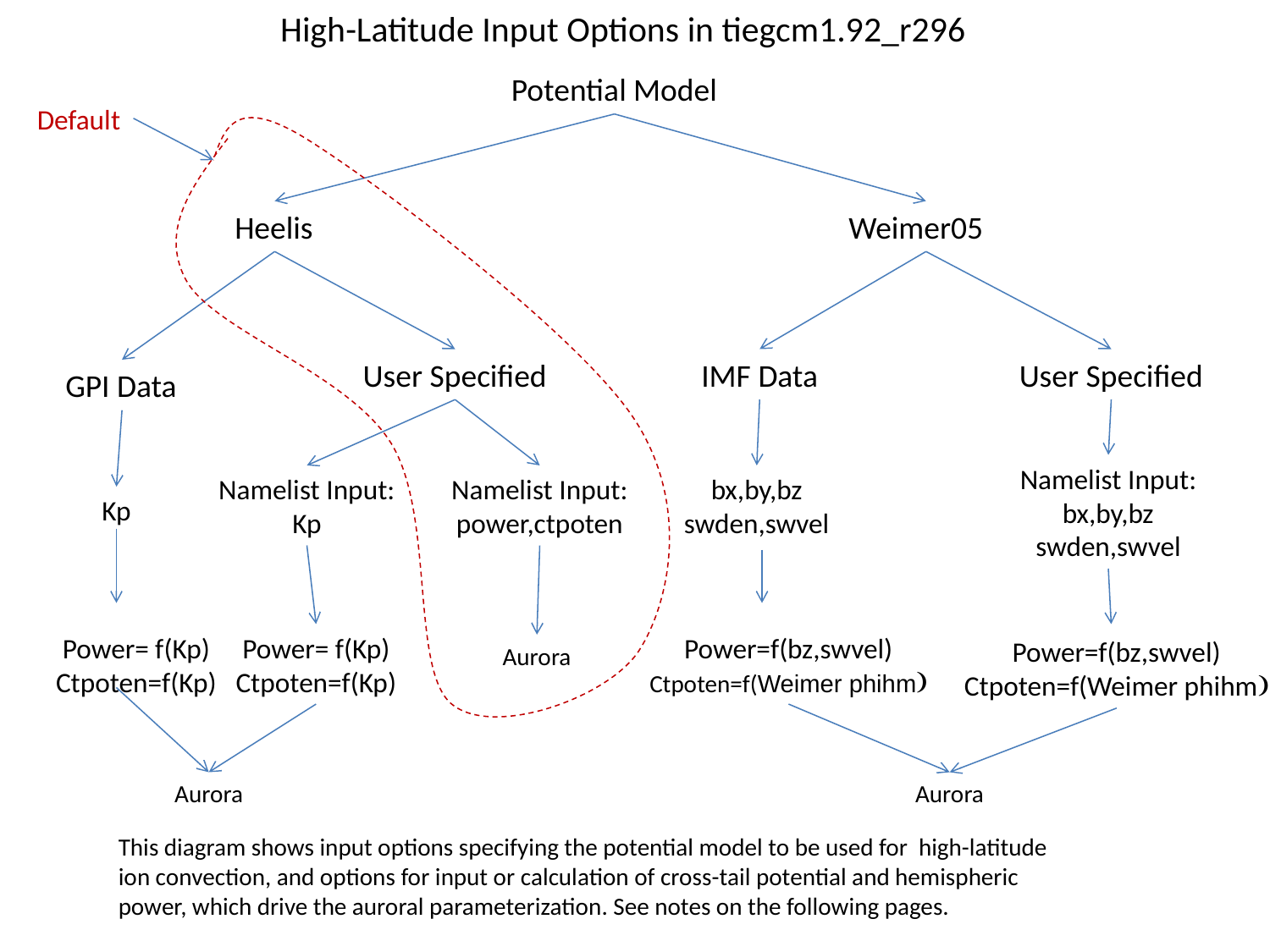

High-Latitude Input Options in tiegcm1.92_r296
Potential Model
Default

Heelis
Weimer05
User Specified
IMF Data
User Specified
GPI Data
Namelist Input:
bx,by,bz
swden,swvel
Namelist Input:
Kp
Namelist Input: power,ctpoten
bx,by,bz
swden,swvel
Kp
Power= f(Kp)
Ctpoten=f(Kp)
Power= f(Kp)
Ctpoten=f(Kp)
Power=f(bz,swvel)
Ctpoten=f(Weimer phihm)
Power=f(bz,swvel)
Ctpoten=f(Weimer phihm)
Aurora
Aurora
Aurora
This diagram shows input options specifying the potential model to be used for  high-latitude ion convection, and options for input or calculation of cross-tail potential and hemispheric power, which drive the auroral parameterization. See notes on the following pages.